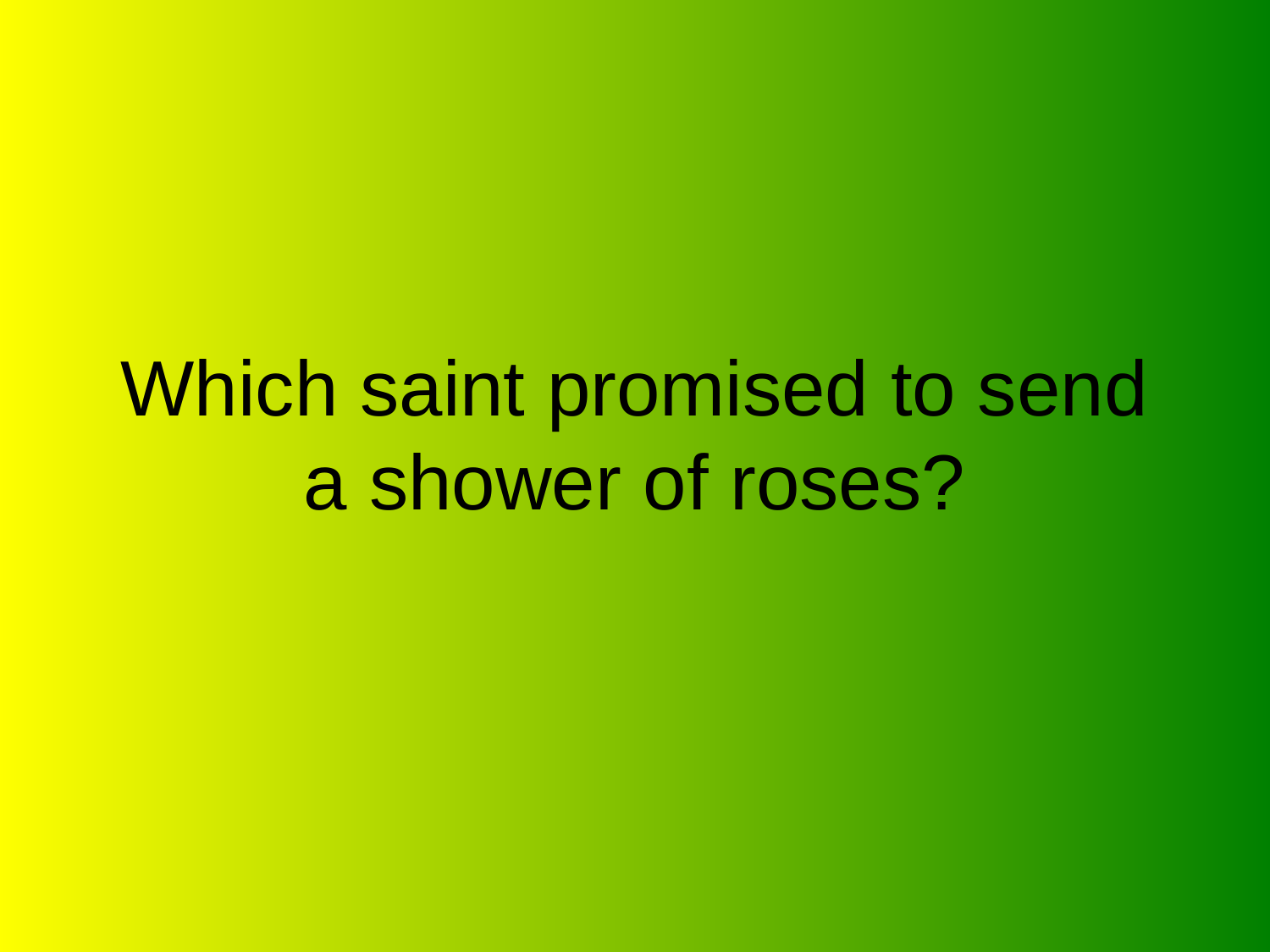

# Which saint promised to send a shower of roses?